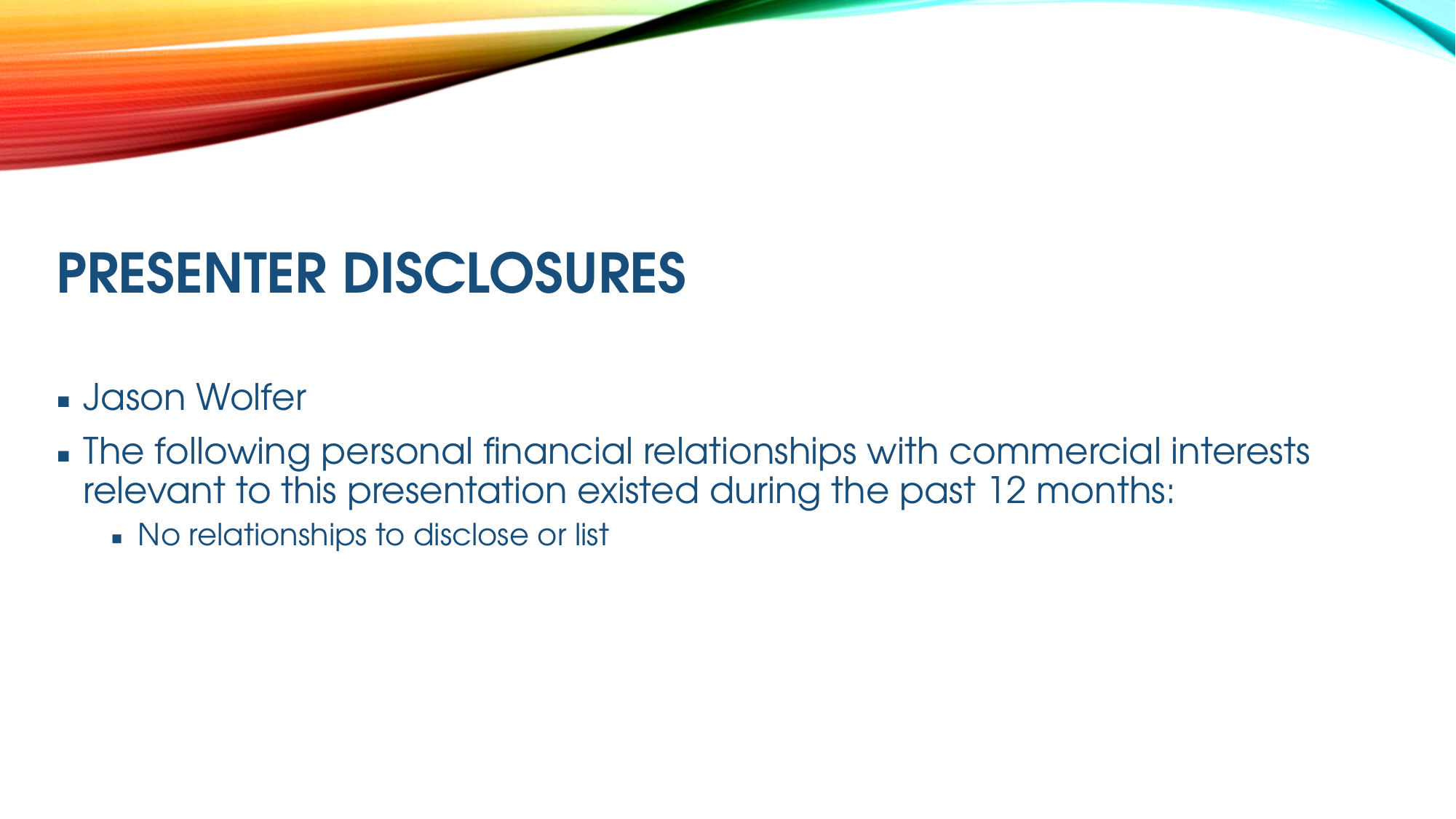

# PRESENTER DISCLOSURES
Jason Wolfer
The following personal financial relationships with commercial interests relevant to this presentation existed during the past 12 months:
No relationships to disclose or list